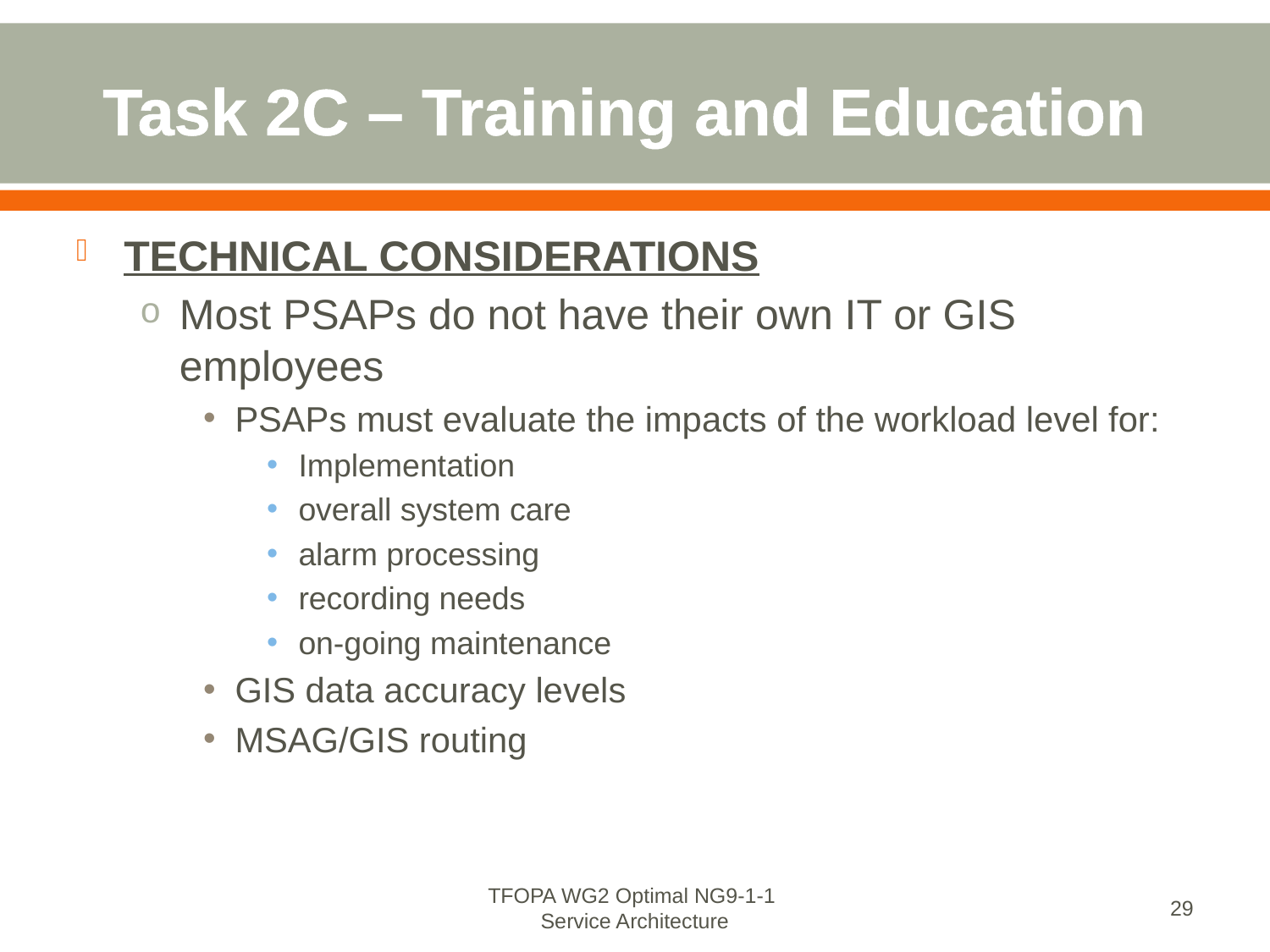

# Task 2C – Training and Education
TECHNICAL CONSIDERATIONS
Most PSAPs do not have their own IT or GIS employees
PSAPs must evaluate the impacts of the workload level for:
Implementation
overall system care
alarm processing
recording needs
on-going maintenance
GIS data accuracy levels
MSAG/GIS routing
TFOPA WG2 Optimal NG9-1-1
Service Architecture
29